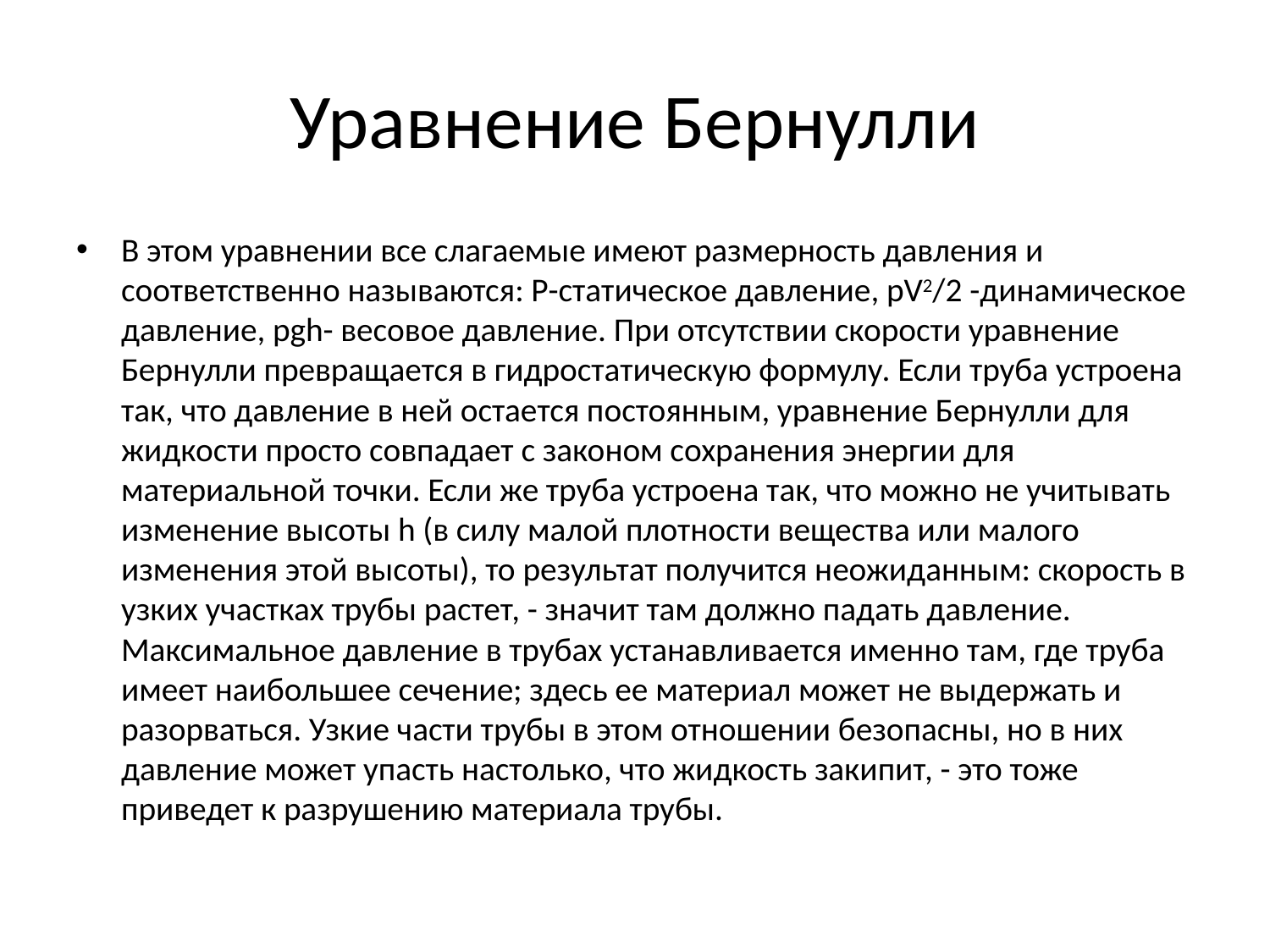

# Уравнение Бернулли
В этом уравнении все слагаемые имеют размерность давления и соответственно называются: Р-статическое давление, pV2/2 -динамическое давление, pgh- весовое давление. При отсутствии скорости уравнение Бернулли превращается в гидростатическую формулу. Если труба устроена так, что давление в ней остается постоянным, уравнение Бернулли для жидкости просто совпадает с законом сохранения энергии для материальной точки. Если же труба устроена так, что можно не учитывать изменение высоты h (в силу малой плотности вещества или малого изменения этой высоты), то результат получится неожиданным: скорость в узких участках трубы растет, - значит там должно падать давление. Максимальное давление в трубах устанавливается именно там, где труба имеет наибольшее сечение; здесь ее материал может не выдержать и разорваться. Узкие части трубы в этом отношении безопасны, но в них давление может упасть настолько, что жидкость закипит, - это тоже приведет к разрушению материала трубы.